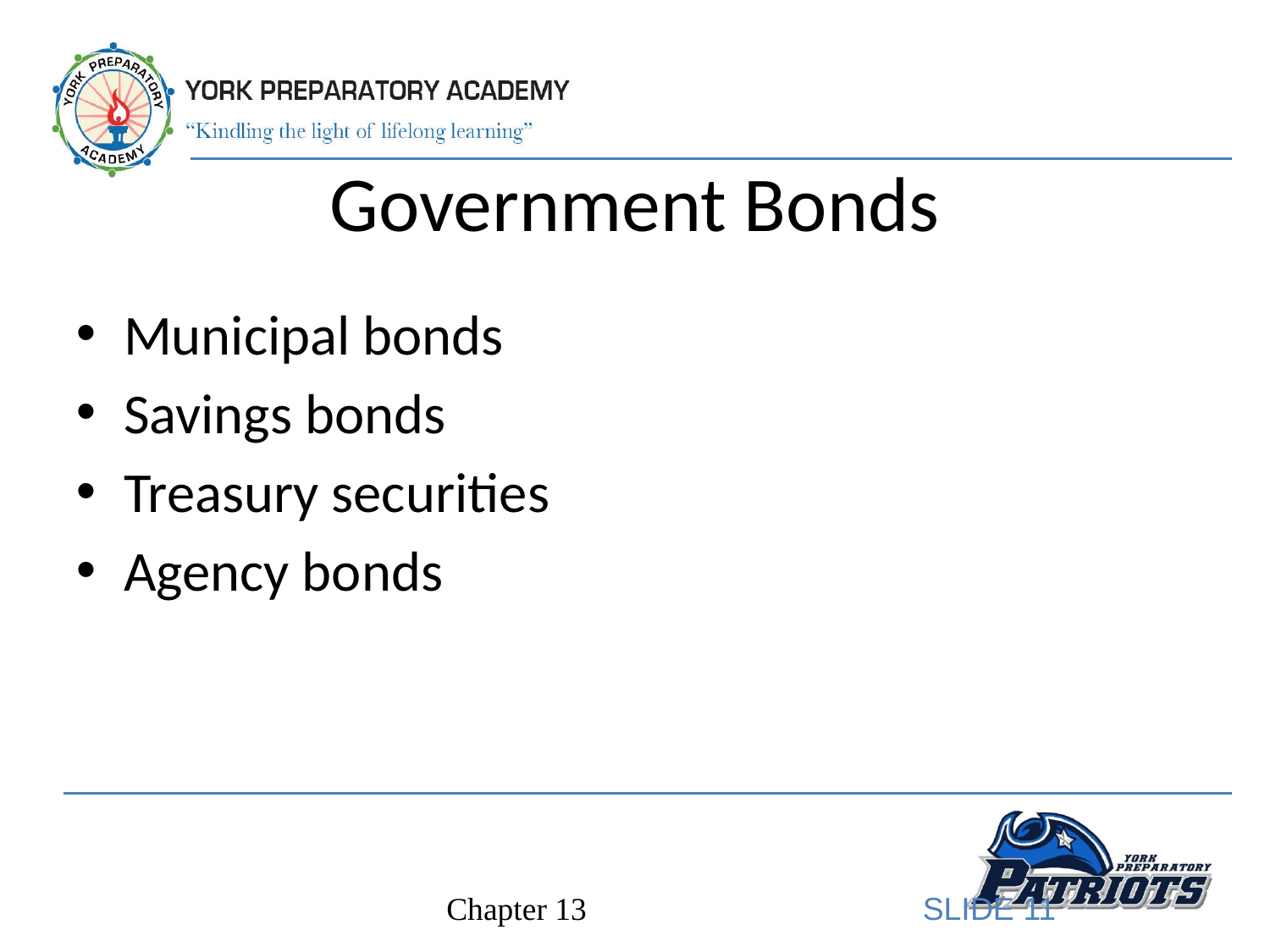

# Government Bonds
Municipal bonds
Savings bonds
Treasury securities
Agency bonds
SLIDE 11
Chapter 13